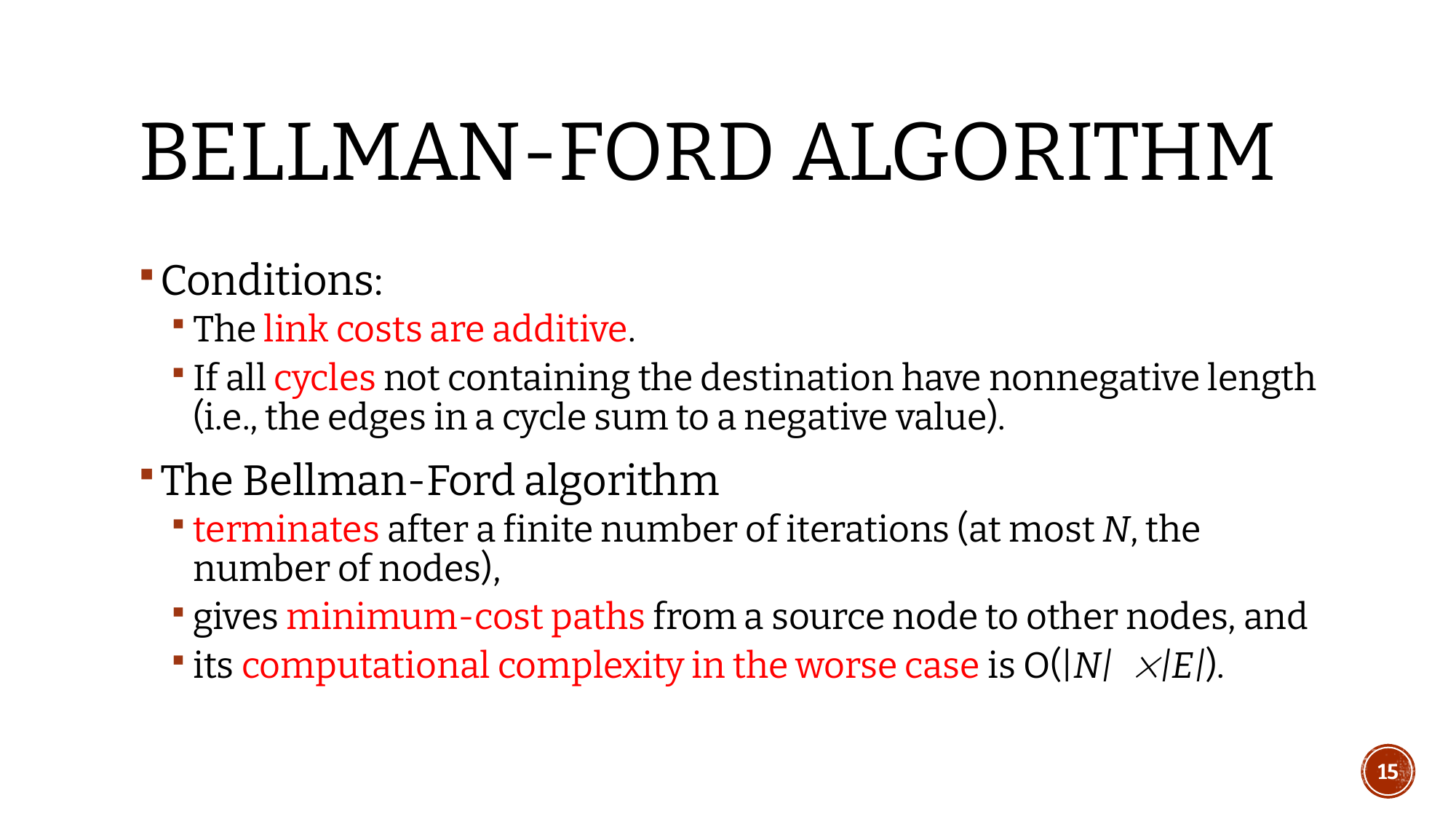

# Bellman-Ford algorithm
Conditions:
The link costs are additive.
If all cycles not containing the destination have nonnegative length (i.e., the edges in a cycle sum to a negative value).
The Bellman-Ford algorithm
terminates after a finite number of iterations (at most N, the number of nodes),
gives minimum-cost paths from a source node to other nodes, and
its computational complexity in the worse case is O(|N| ×|E|).
15